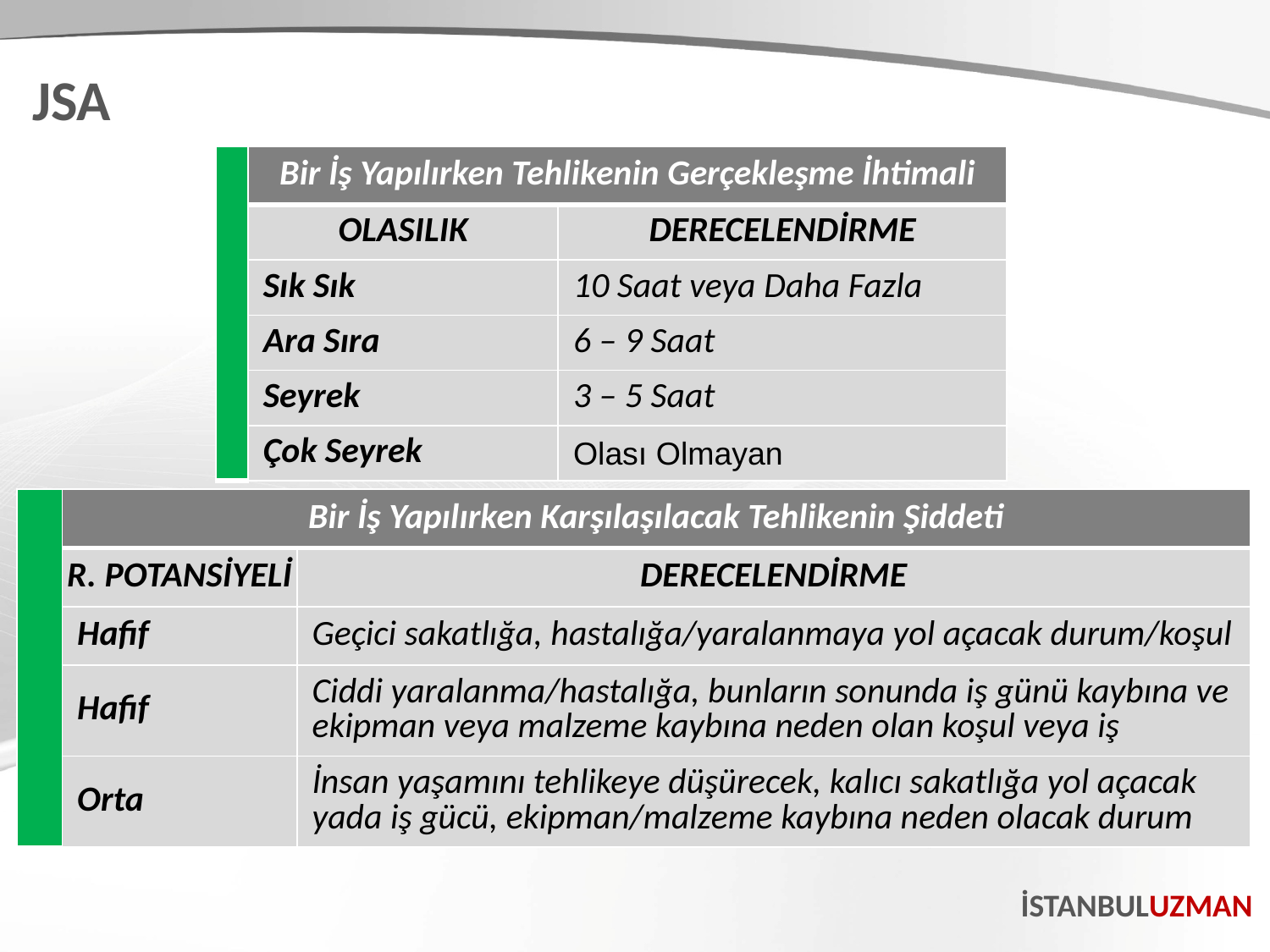

JSA
|  | Bir İş Yapılırken Tehlikenin Gerçekleşme İhtimali |  |
| --- | --- | --- |
|  | OLASILIK | DERECELENDİRME |
|  | Sık Sık | 10 Saat veya Daha Fazla |
|  | Ara Sıra | 6 – 9 Saat |
|  | Seyrek | 3 – 5 Saat |
|  | Çok Seyrek | Olası Olmayan |
|  | Bir İş Yapılırken Karşılaşılacak Tehlikenin Şiddeti |  |
| --- | --- | --- |
|  | R. POTANSİYELİ | DERECELENDİRME |
|  | Hafif | Geçici sakatlığa, hastalığa/yaralanmaya yol açacak durum/koşul |
|  | Hafif | Ciddi yaralanma/hastalığa, bunların sonunda iş günü kaybına ve ekipman veya malzeme kaybına neden olan koşul veya iş |
|  | Orta | İnsan yaşamını tehlikeye düşürecek, kalıcı sakatlığa yol açacak yada iş gücü, ekipman/malzeme kaybına neden olacak durum |
İSTANBULUZMAN